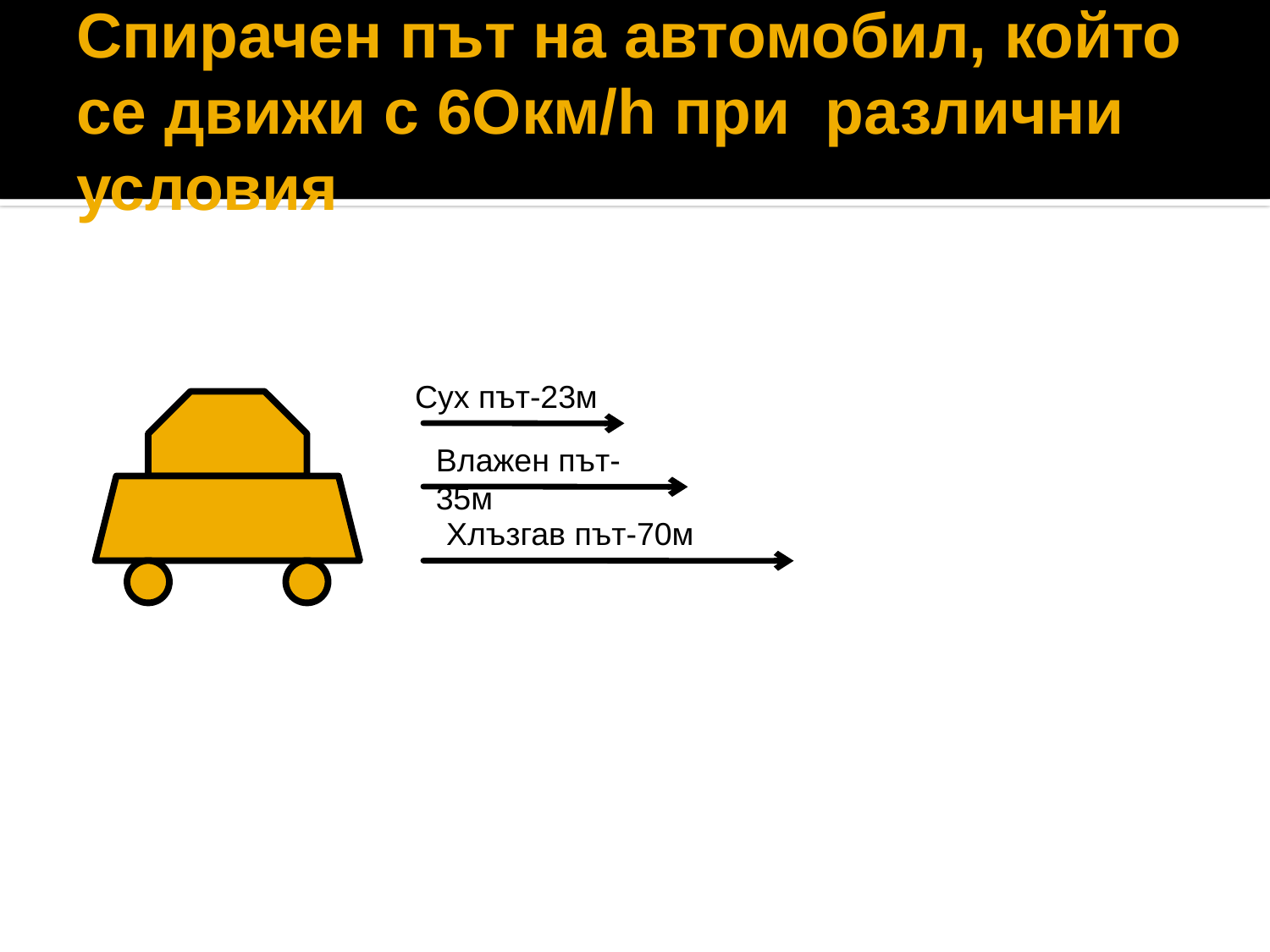

# Спирачен път на автомобил, който се движи с 6Окм/h при  различни условия

Сух път-23м

Влажен път-35м

Хлъзгав път-70м